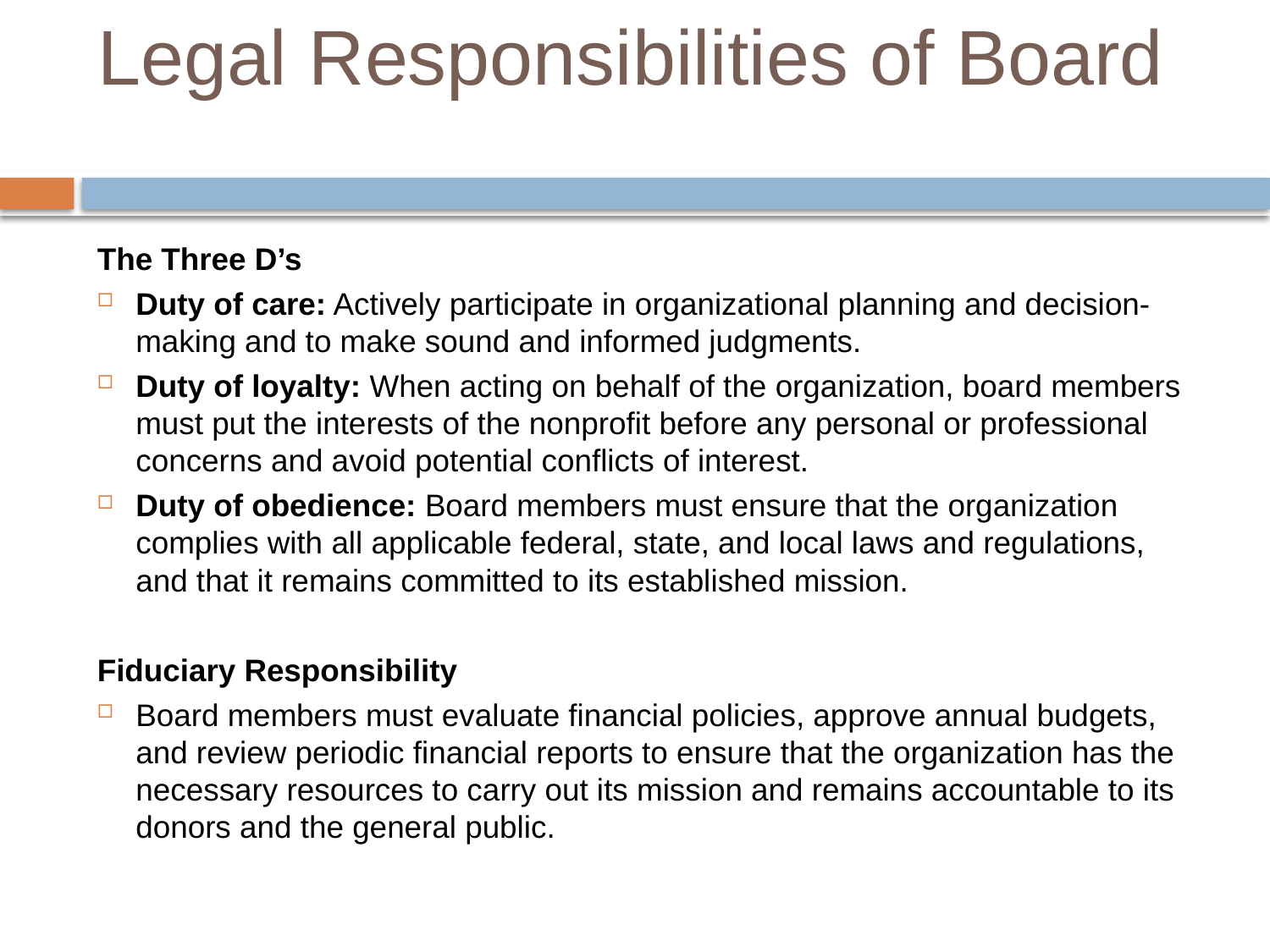

# Legal Responsibilities of Board
The Three D’s
Duty of care: Actively participate in organizational planning and decision-making and to make sound and informed judgments.
Duty of loyalty: When acting on behalf of the organization, board members must put the interests of the nonprofit before any personal or professional concerns and avoid potential conflicts of interest.
Duty of obedience: Board members must ensure that the organization complies with all applicable federal, state, and local laws and regulations, and that it remains committed to its established mission.

Fiduciary Responsibility
Board members must evaluate financial policies, approve annual budgets, and review periodic financial reports to ensure that the organization has the necessary resources to carry out its mission and remains accountable to its donors and the general public.